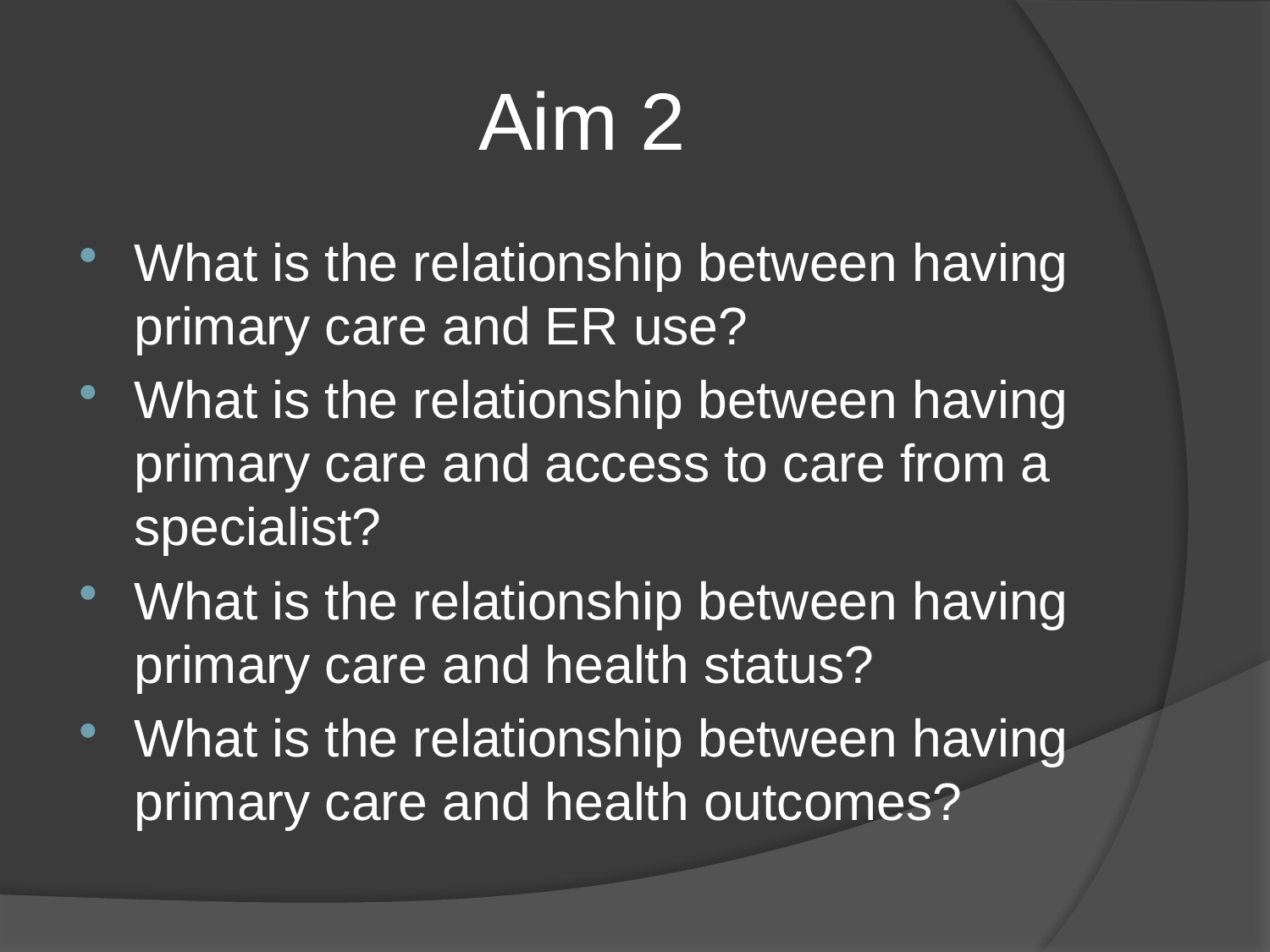

# Aim 2
What is the relationship between having primary care and ER use?
What is the relationship between having primary care and access to care from a specialist?
What is the relationship between having primary care and health status?
What is the relationship between having primary care and health outcomes?